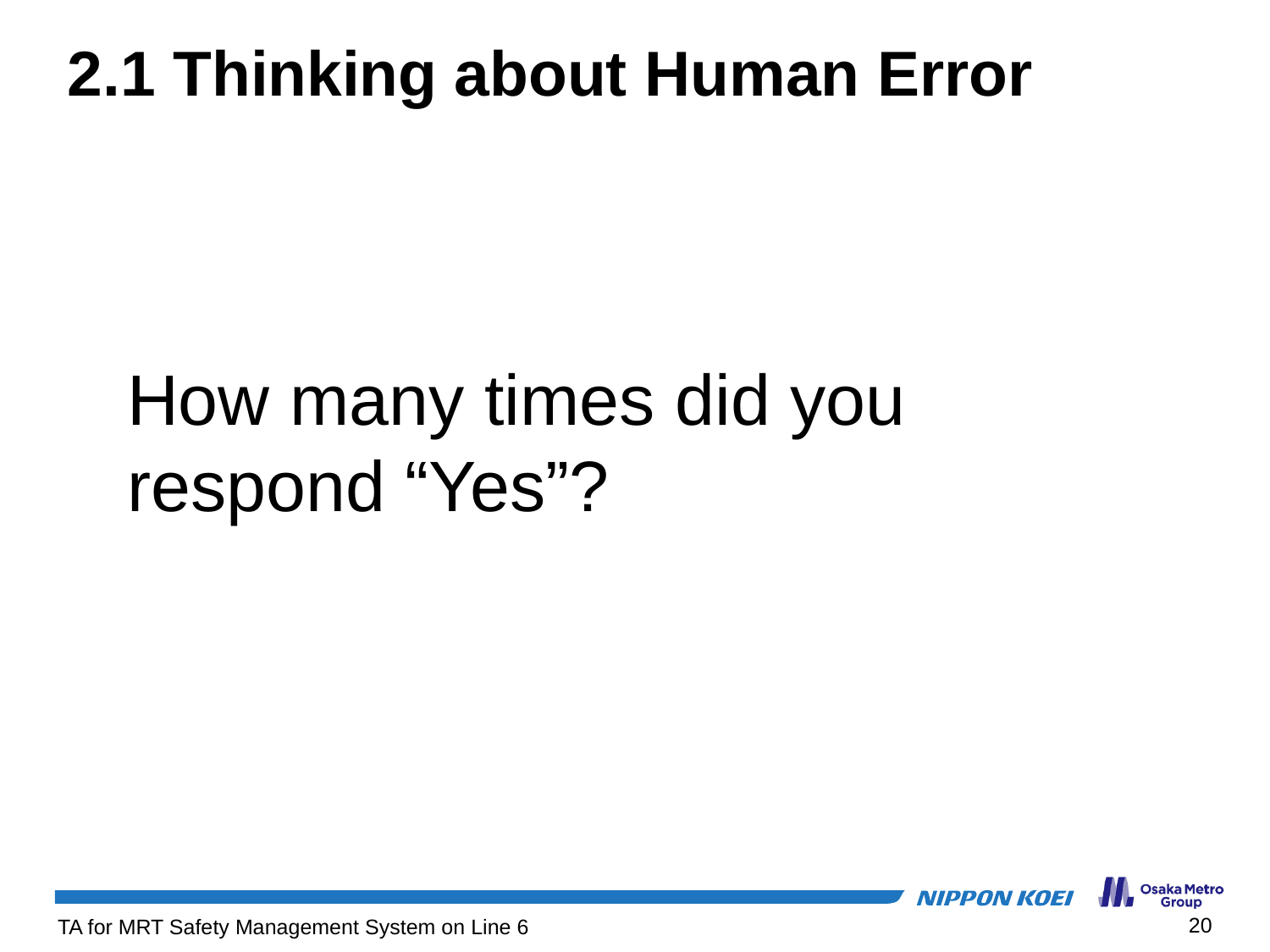

2.1 Thinking about Human Error

How many times did you respond “Yes”?
20
TA for MRT Safety Management System on Line 6